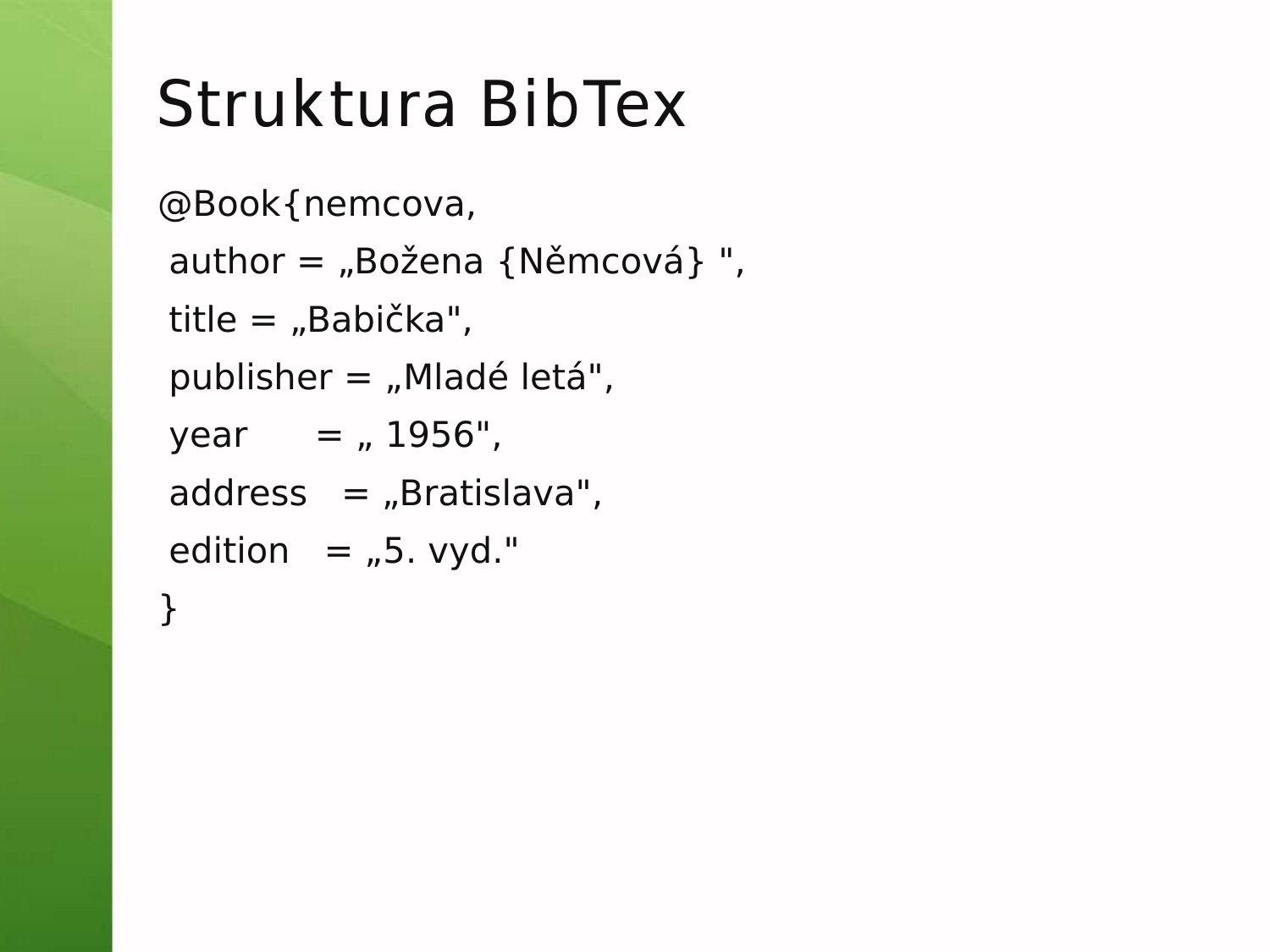

# Struktura BibTex
@Book{nemcova,
 author = „Božena {Němcová} ",
 title = „Babička",
 publisher = „Mladé letá",
 year      = „ 1956",
 address   = „Bratislava",
 edition   = „5. vyd."
}